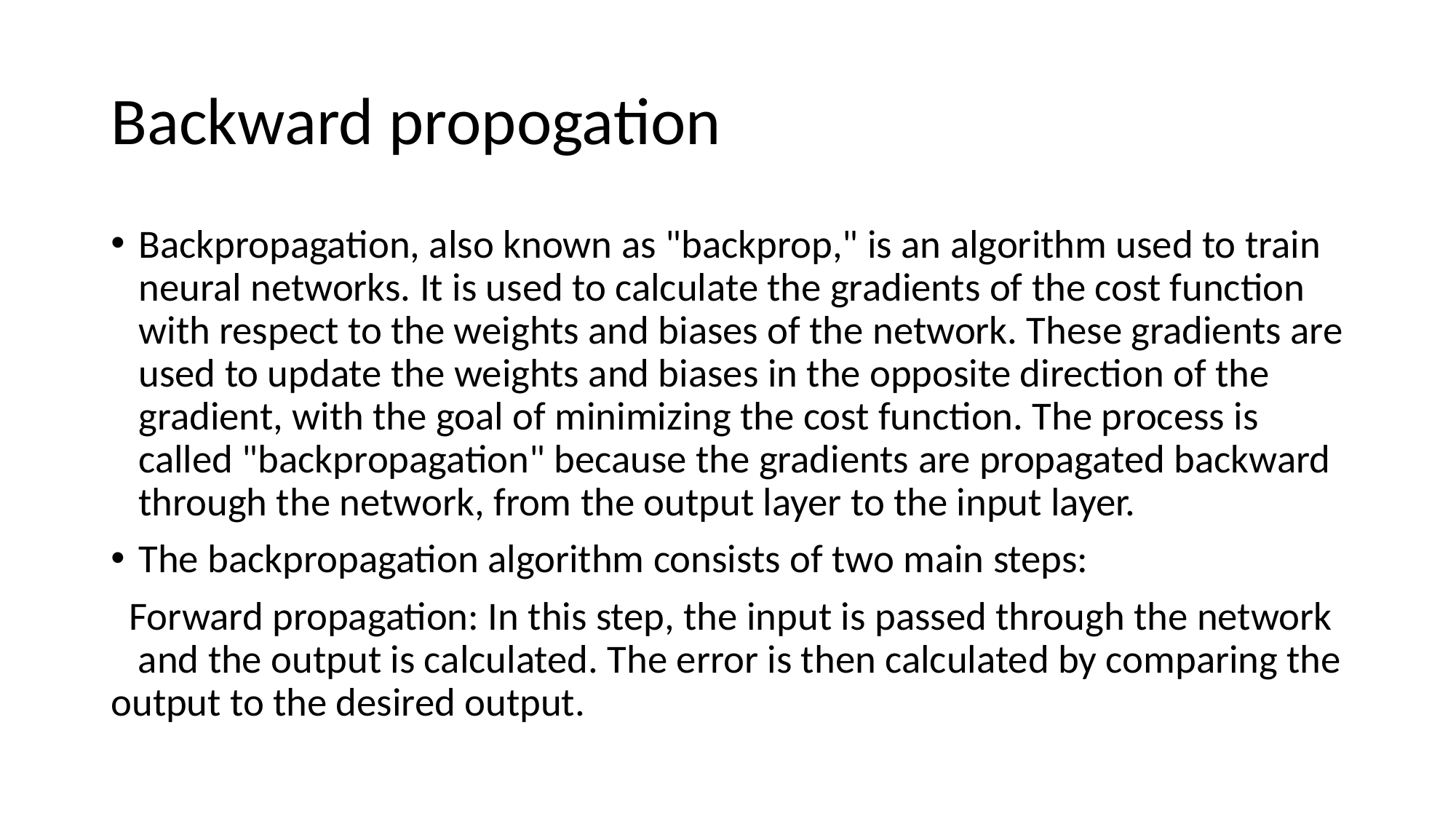

# Backward propogation
Backpropagation, also known as "backprop," is an algorithm used to train neural networks. It is used to calculate the gradients of the cost function with respect to the weights and biases of the network. These gradients are used to update the weights and biases in the opposite direction of the gradient, with the goal of minimizing the cost function. The process is called "backpropagation" because the gradients are propagated backward through the network, from the output layer to the input layer.
The backpropagation algorithm consists of two main steps:
  Forward propagation: In this step, the input is passed through the network     and the output is calculated. The error is then calculated by comparing the output to the desired output.